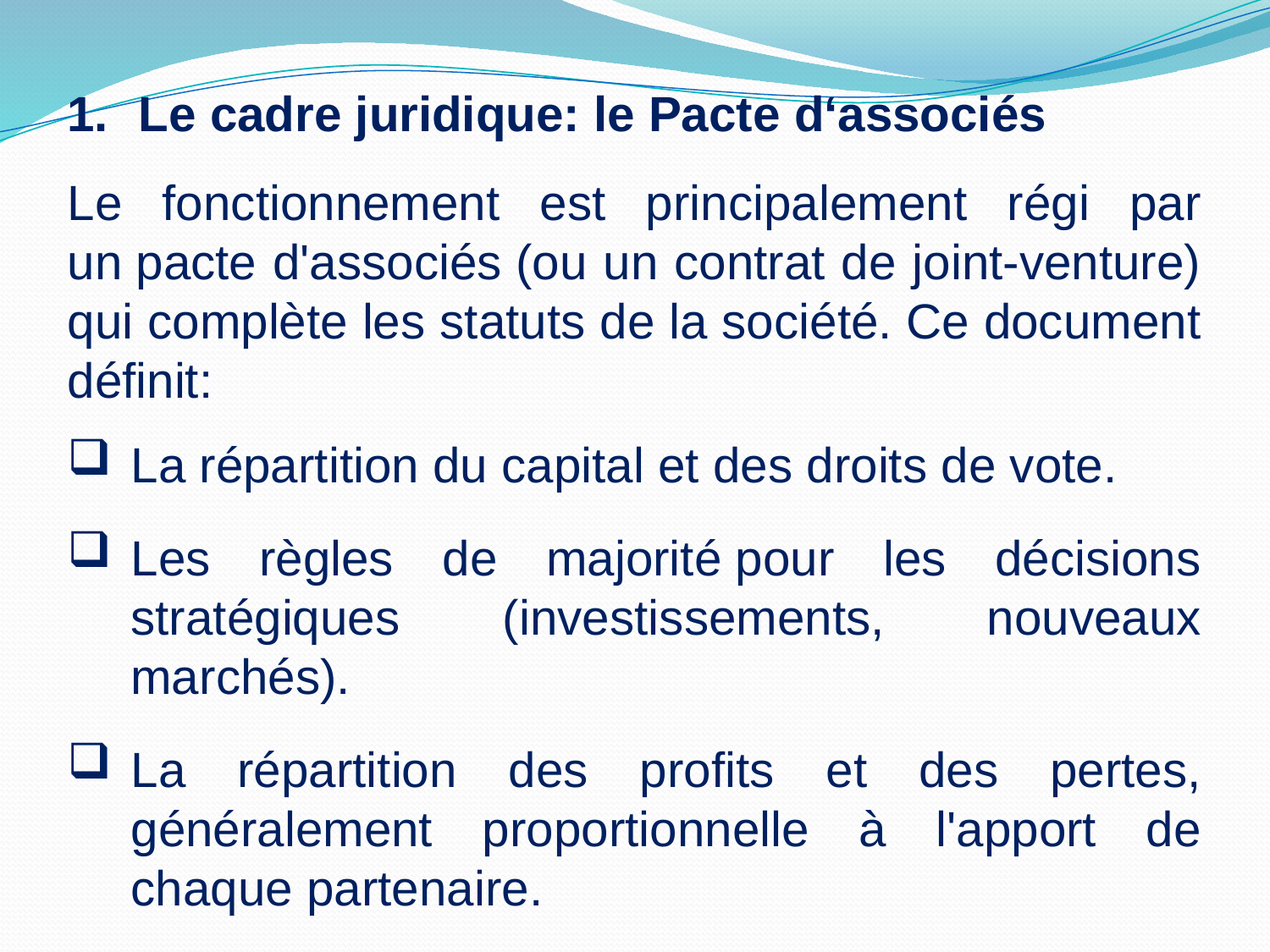

Le cadre juridique: le Pacte d‘associés

Le fonctionnement est principalement régi par un pacte d'associés (ou un contrat de joint-venture) qui complète les statuts de la société. Ce document définit:

La répartition du capital et des droits de vote.

Les règles de majorité pour les décisions stratégiques (investissements, nouveaux marchés).

La répartition des profits et des pertes, généralement proportionnelle à l'apport de chaque partenaire.